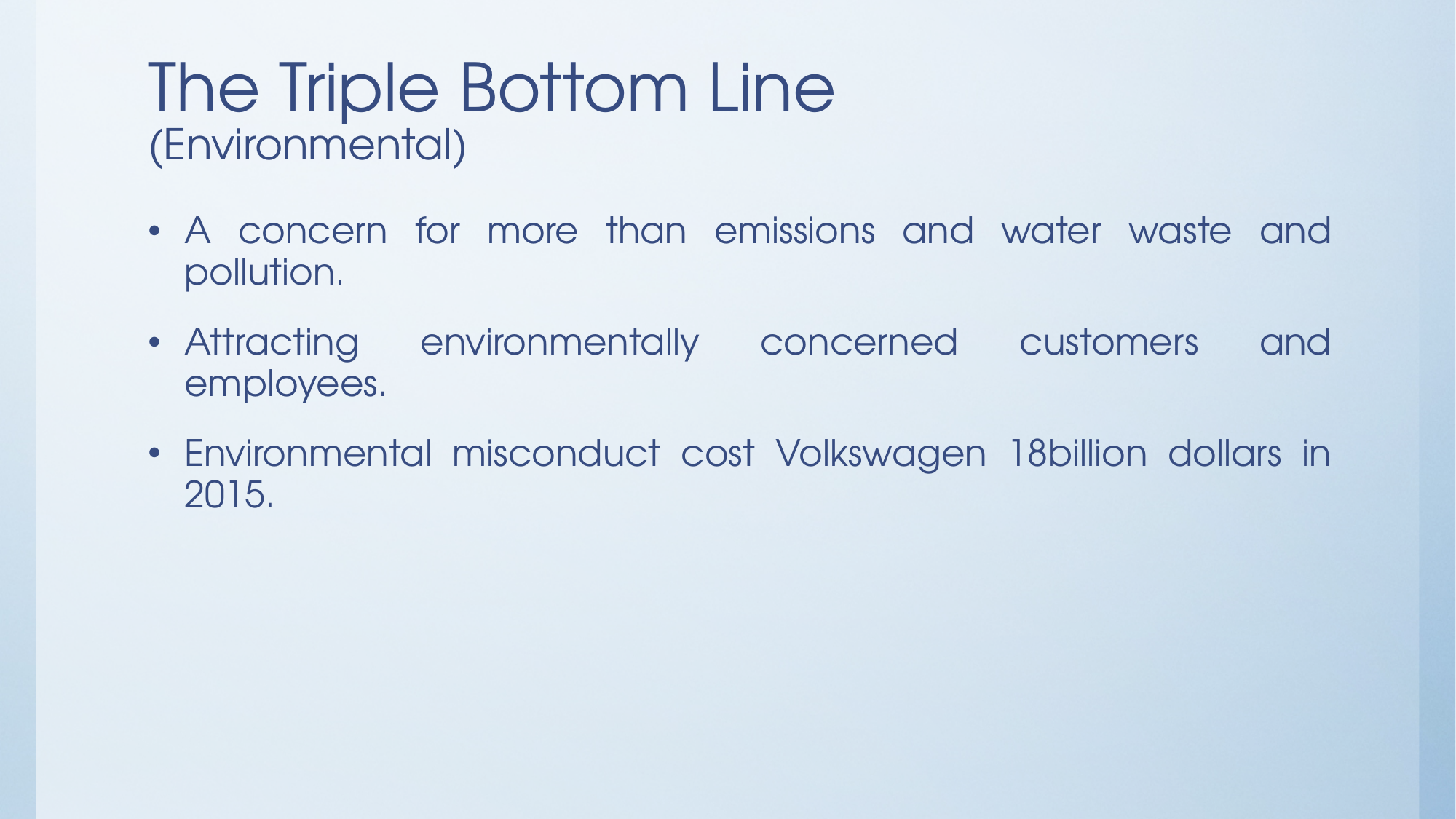

# The Triple Bottom Line (Environmental)
A concern for more than emissions and water waste and pollution.
Attracting environmentally concerned customers and employees.
Environmental misconduct cost Volkswagen 18billion dollars in 2015.